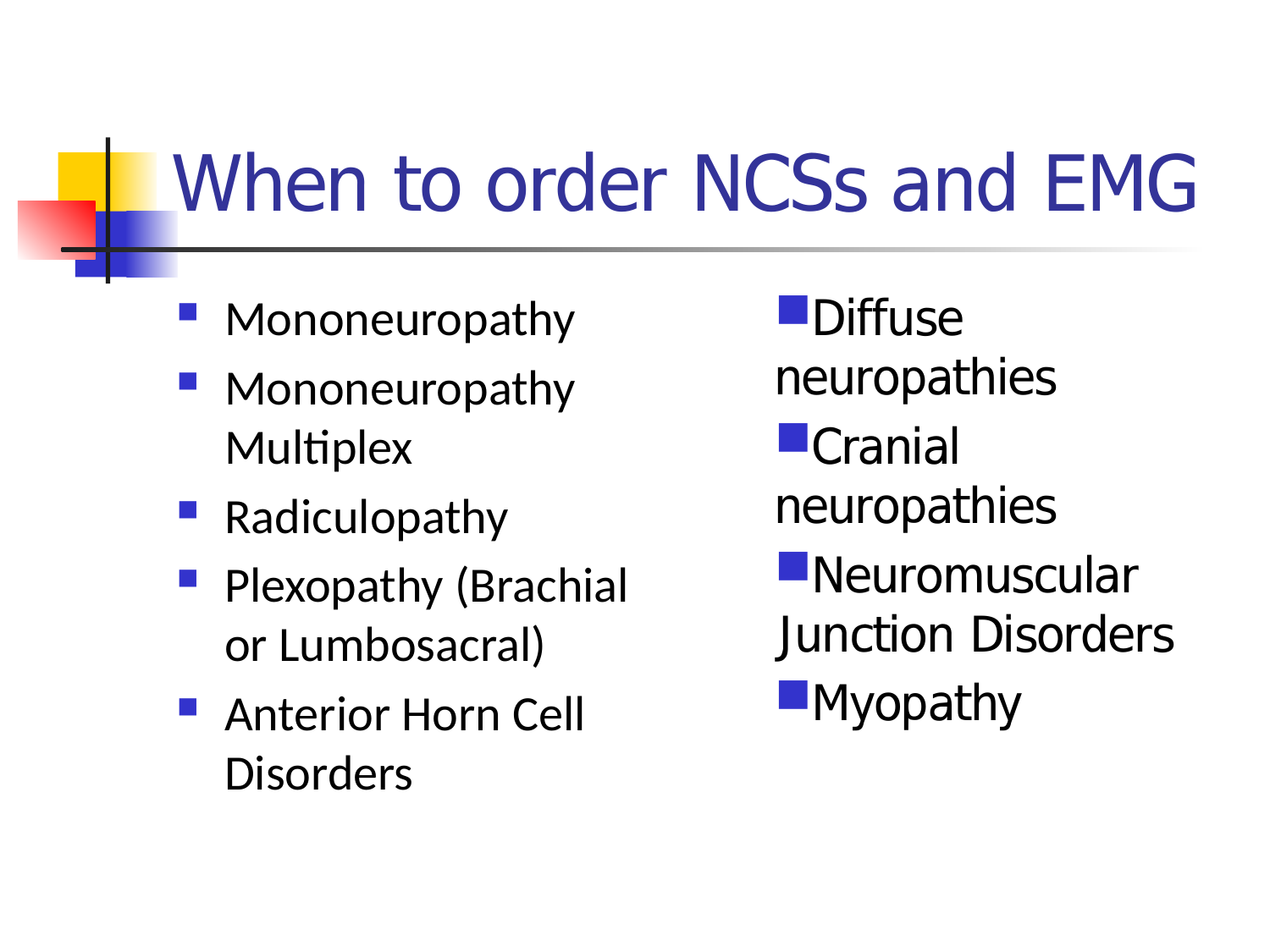

# When to order NCSs and EMG
Mononeuropathy
Mononeuropathy Multiplex
Radiculopathy
Plexopathy (Brachial or Lumbosacral)
Anterior Horn Cell Disorders
Diffuse neuropathies
Cranial neuropathies
Neuromuscular Junction Disorders
Myopathy